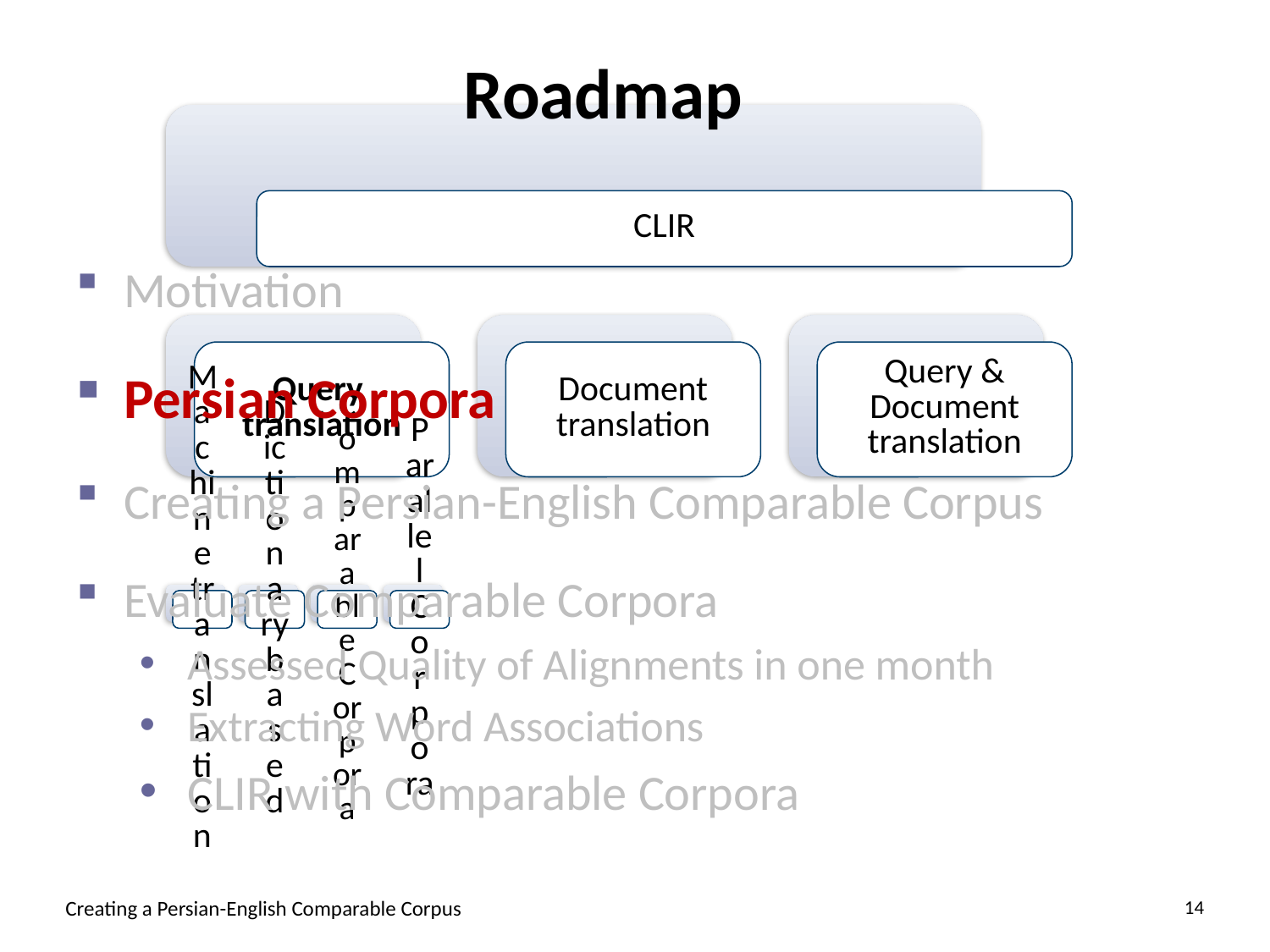

Roadmap
Motivation
Persian Corpora
Creating a Persian-English Comparable Corpus
Evaluate Comparable Corpora
Assessed Quality of Alignments in one month
Extracting Word Associations
CLIR with Comparable Corpora

Creating a Persian-English Comparable Corpus
14